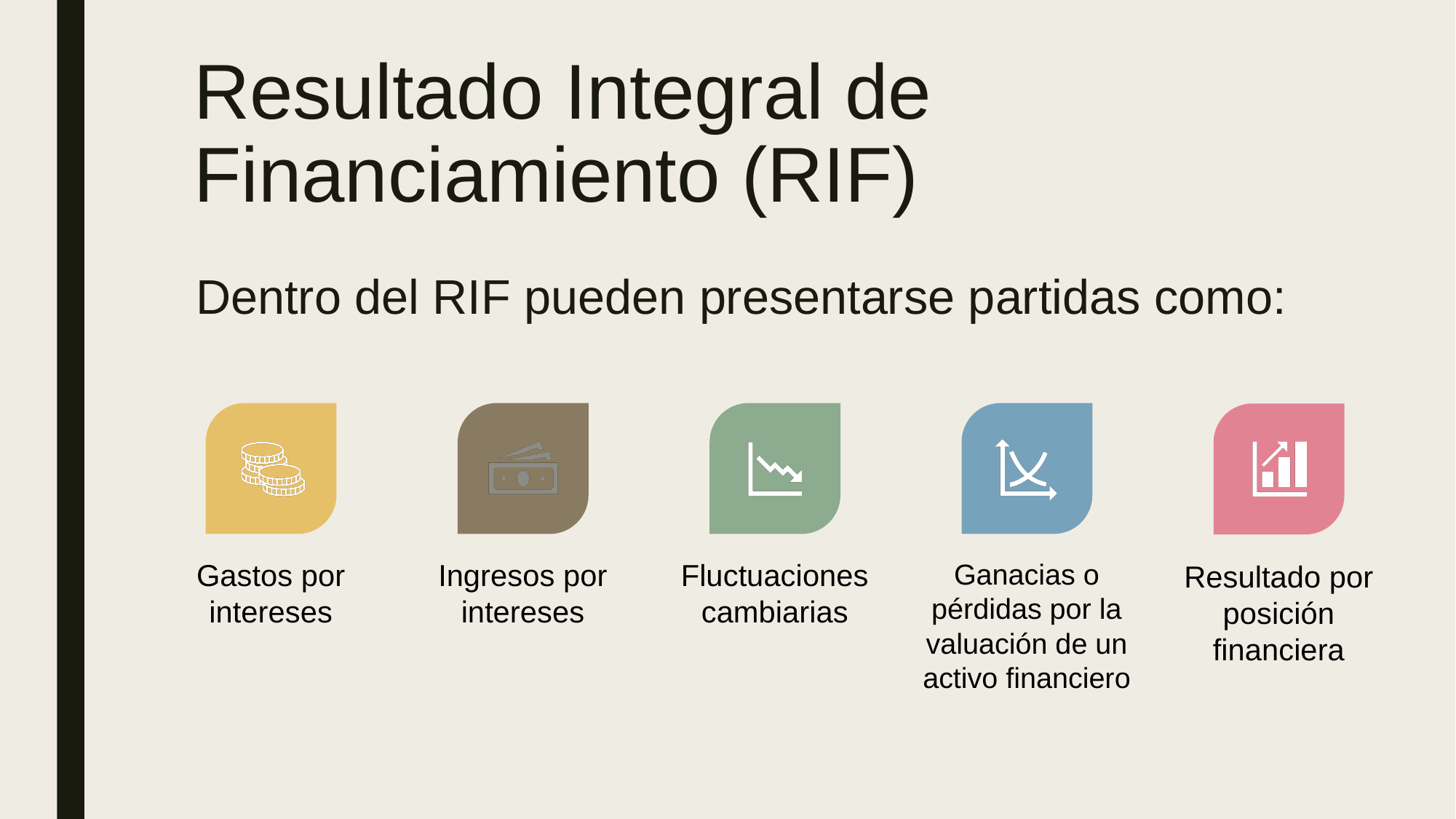

# Resultado Integral de Financiamiento (RIF)
Dentro del RIF pueden presentarse partidas como:
Gastos por intereses
Ingresos por intereses
Fluctuaciones cambiarias
Ganacias o pérdidas por la valuación de un activo financiero
Resultado por posición financiera